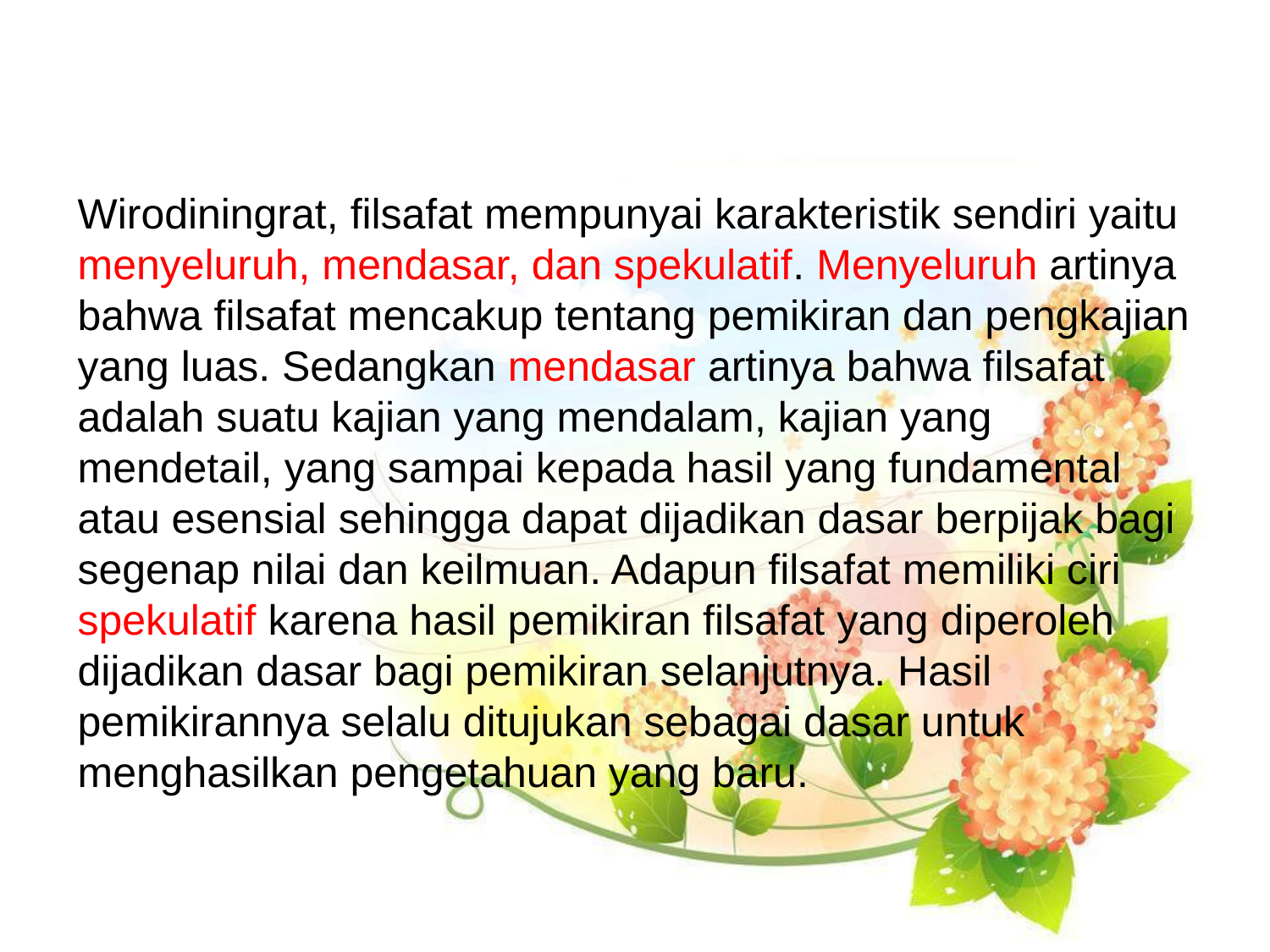

#
Wirodiningrat, filsafat mempunyai karakteristik sendiri yaitu menyeluruh, mendasar, dan spekulatif. Menyeluruh artinya bahwa filsafat mencakup tentang pemikiran dan pengkajian yang luas. Sedangkan mendasar artinya bahwa filsafat adalah suatu kajian yang mendalam, kajian yang mendetail, yang sampai kepada hasil yang fundamental atau esensial sehingga dapat dijadikan dasar berpijak bagi segenap nilai dan keilmuan. Adapun filsafat memiliki ciri spekulatif karena hasil pemikiran filsafat yang diperoleh dijadikan dasar bagi pemikiran selanjutnya. Hasil pemikirannya selalu ditujukan sebagai dasar untuk menghasilkan pengetahuan yang baru.